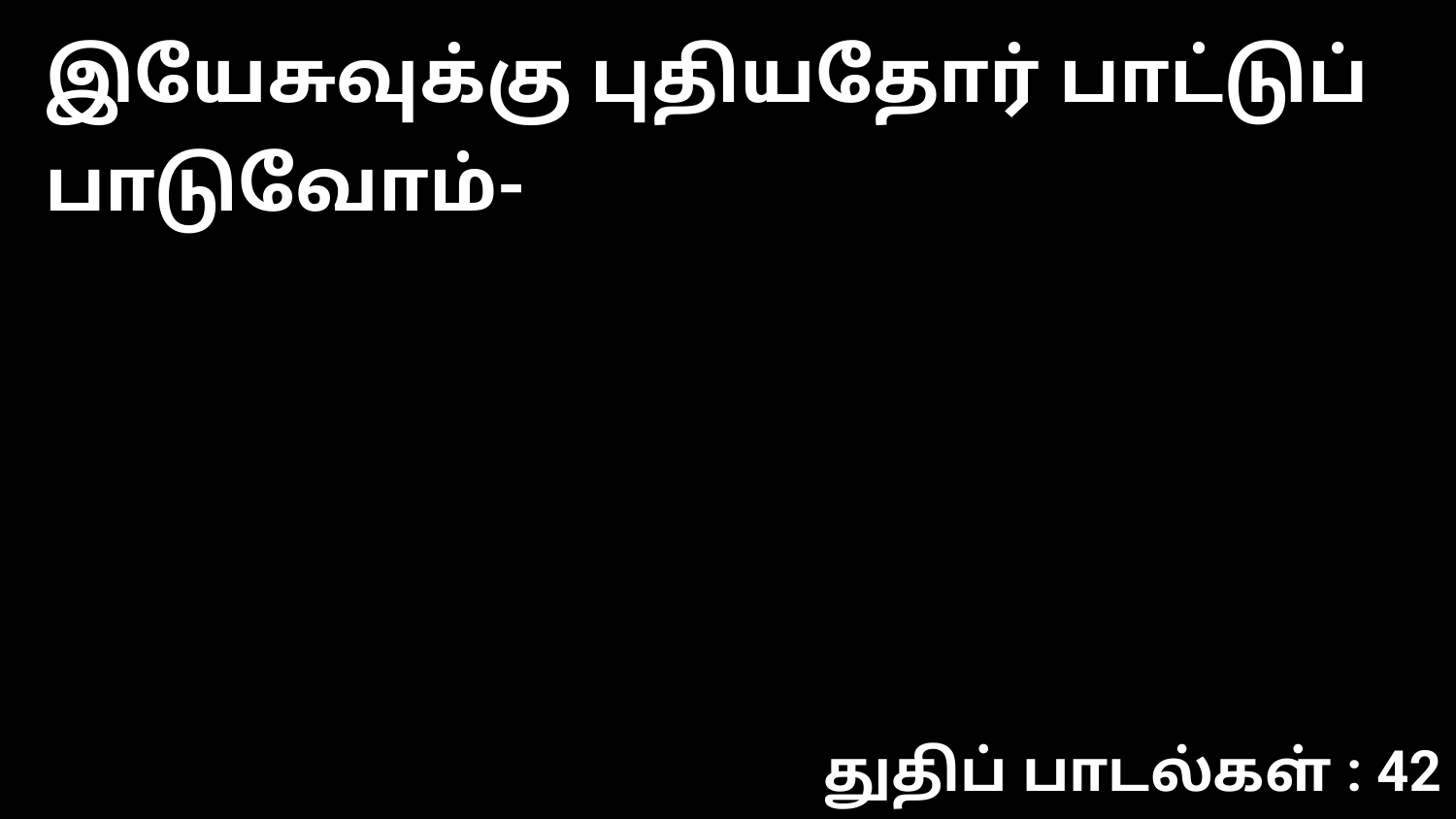

இயேசுவுக்கு புதியதோர் பாட்டுப் பாடுவோம்-
துதிப் பாடல்கள் : 42